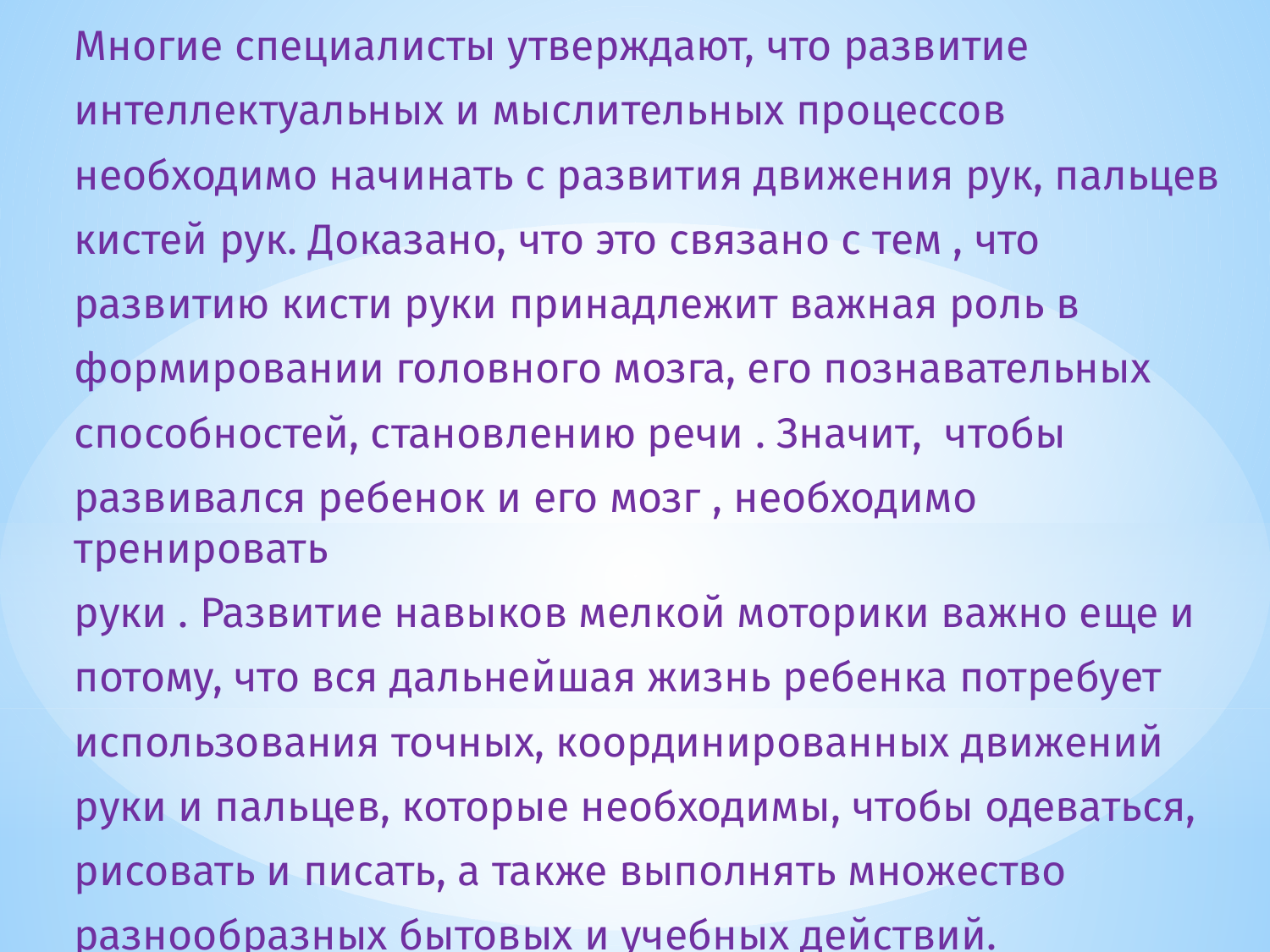

Многие специалисты утверждают, что развитие
интеллектуальных и мыслительных процессов
необходимо начинать с развития движения рук, пальцев
кистей рук. Доказано, что это связано с тем , что
развитию кисти руки принадлежит важная роль в
формировании головного мозга, его познавательных
способностей, становлению речи . Значит,  чтобы
развивался ребенок и его мозг , необходимо тренировать
руки . Развитие навыков мелкой моторики важно еще и
потому, что вся дальнейшая жизнь ребенка потребует
использования точных, координированных движений
руки и пальцев, которые необходимы, чтобы одеваться,
рисовать и писать, а также выполнять множество
разнообразных бытовых и учебных действий.